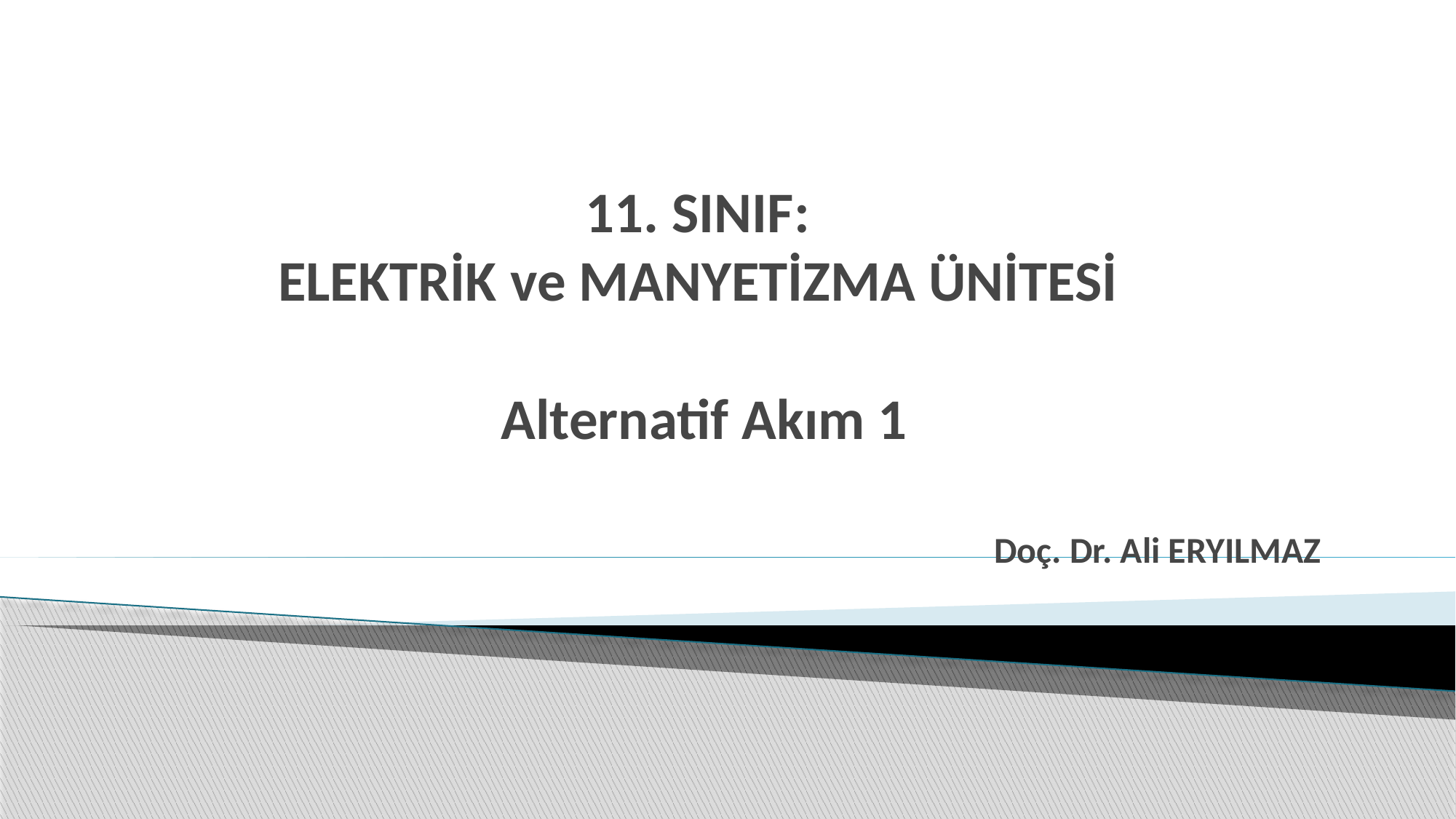

# 11. SINIF: ELEKTRİK ve MANYETİZMA ÜNİTESİ Alternatif Akım 1
Doç. Dr. Ali ERYILMAZ